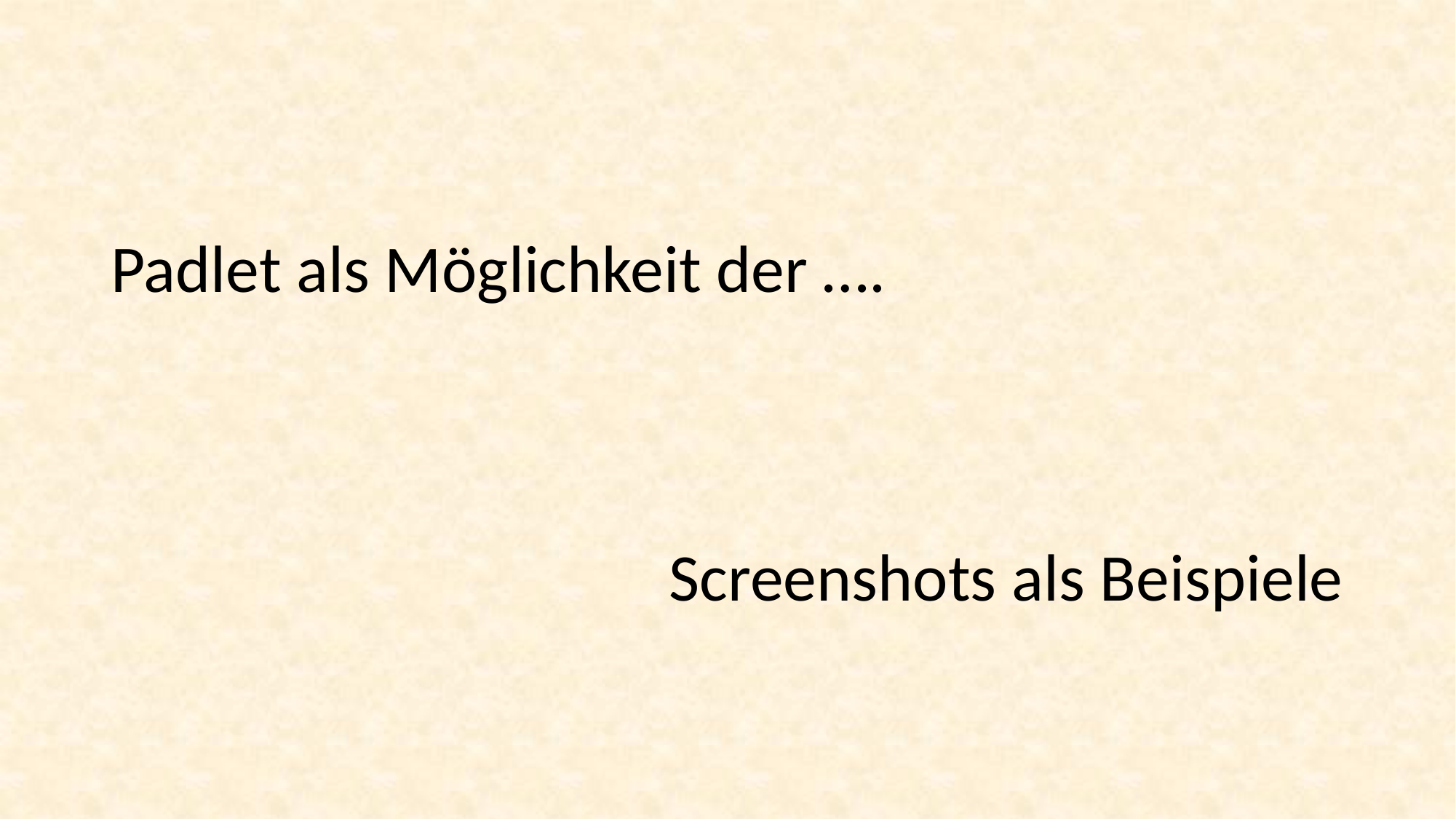

# Padlet als Möglichkeit der ….
Screenshots als Beispiele